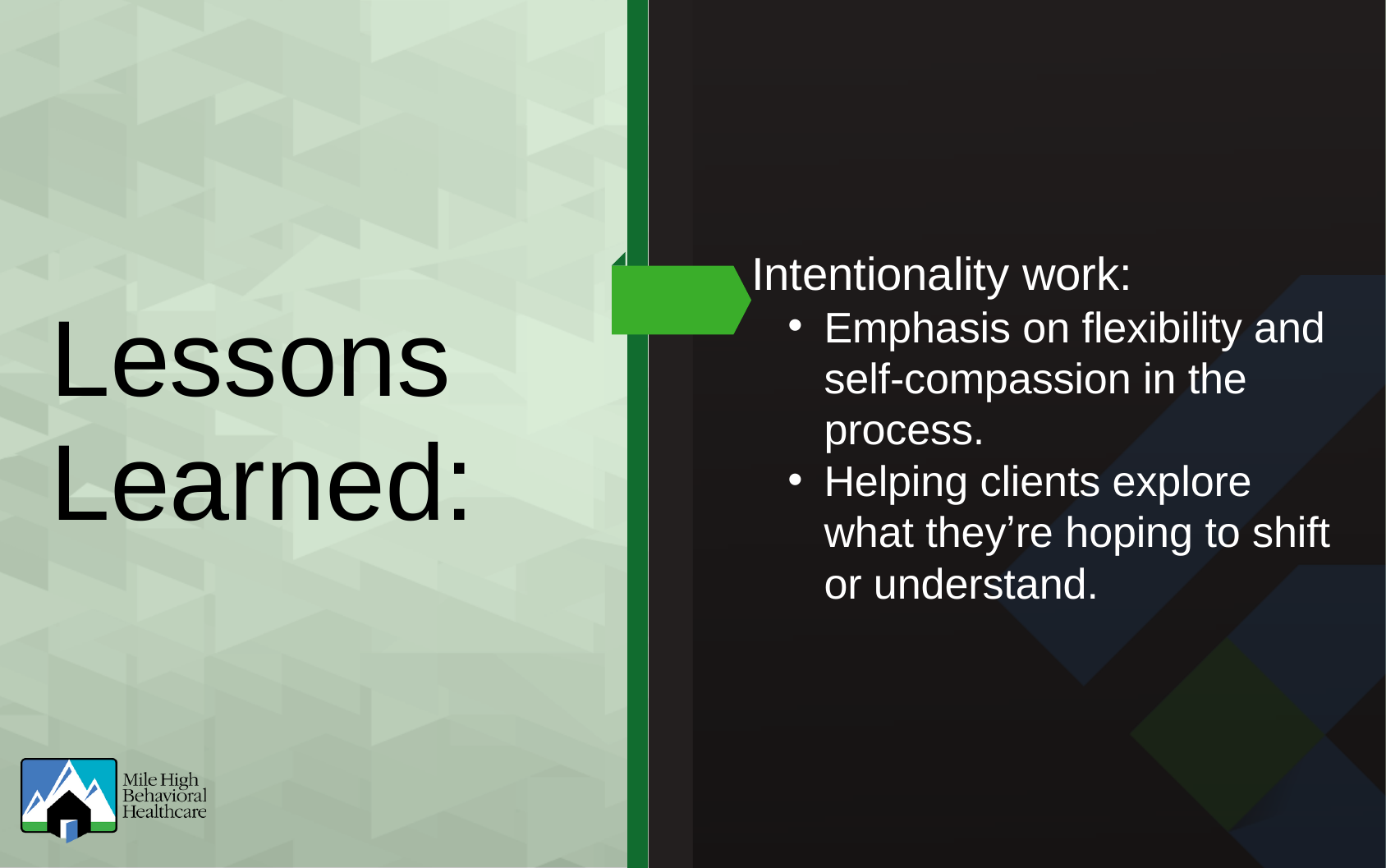

Intentionality work:

Lessons Learned:
Emphasis on flexibility and self-compassion in the process.
Helping clients explore what theyʼre hoping to shift or understand.